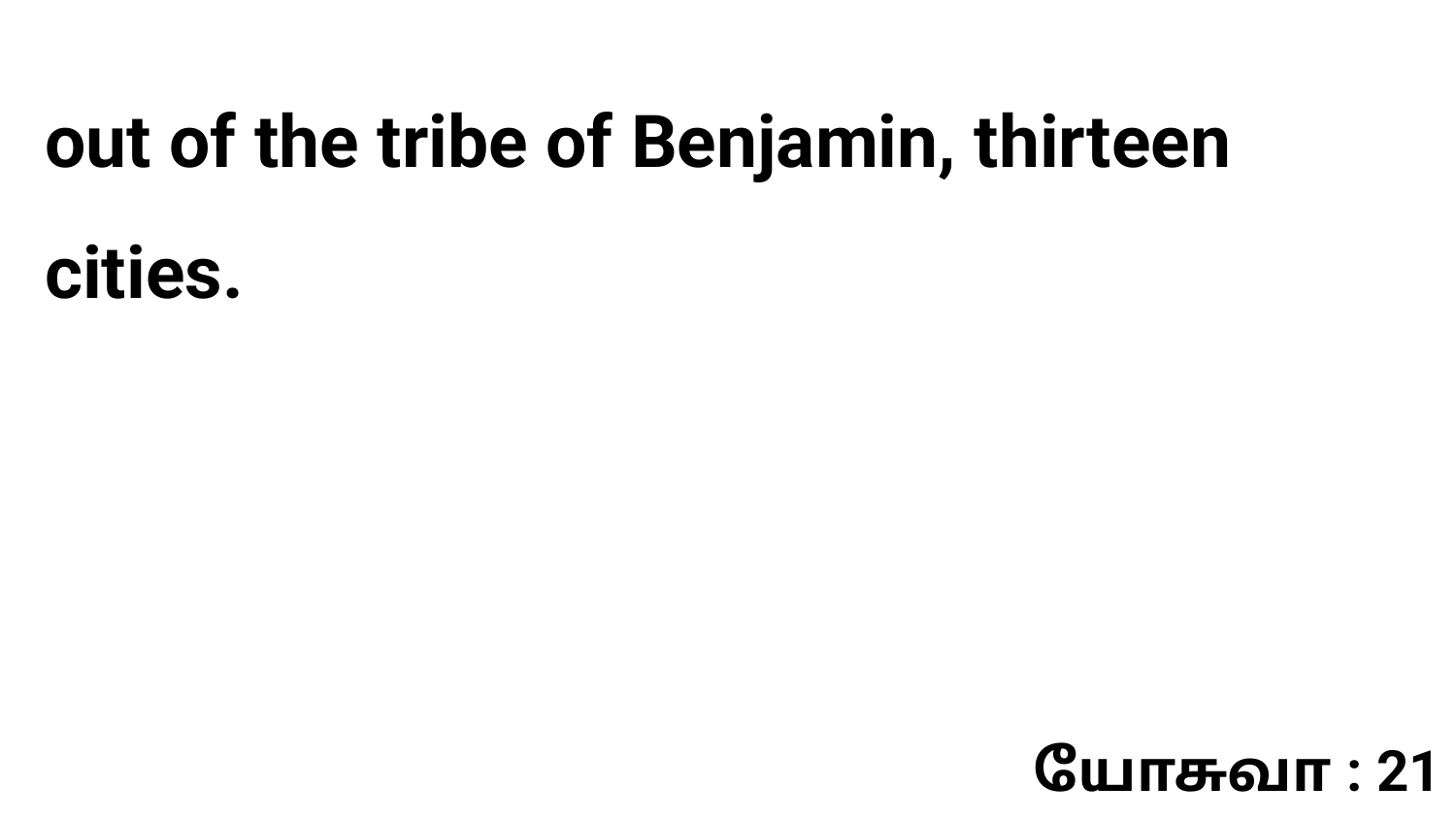

out of the tribe of Benjamin, thirteen cities.
யோசுவா : 21